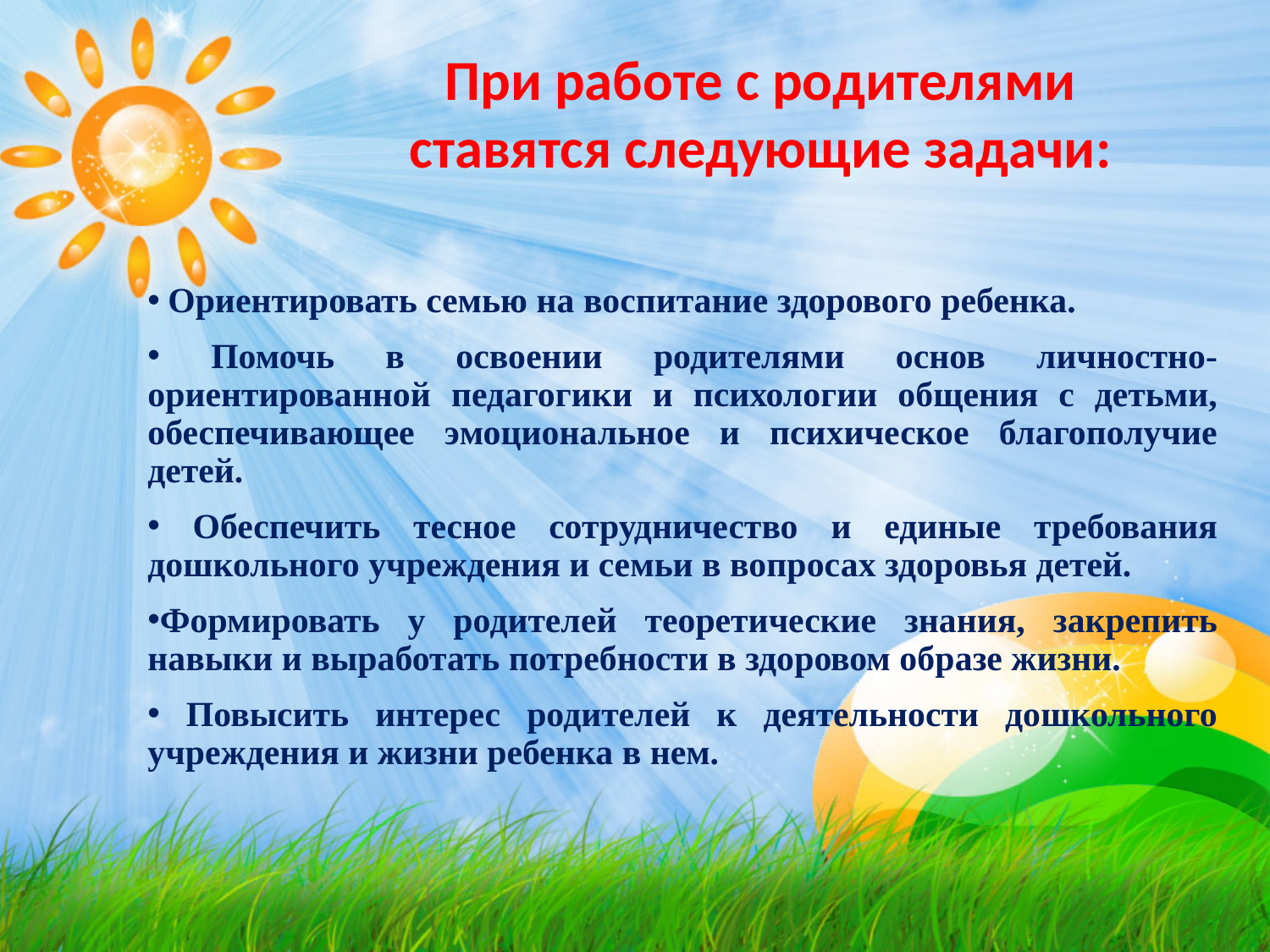

При работе с родителями ставятся следующие задачи:
 Ориентировать семью на воспитание здорового ребенка.
 Помочь в освоении родителями основ личностно-ориентированной педагогики и психологии общения с детьми, обеспечивающее эмоциональное и психическое благополучие детей.
 Обеспечить тесное сотрудничество и единые требования дошкольного учреждения и семьи в вопросах здоровья детей.
Формировать у родителей теоретические знания, закрепить навыки и выработать потребности в здоровом образе жизни.
 Повысить интерес родителей к деятельности дошкольного учреждения и жизни ребенка в нем.